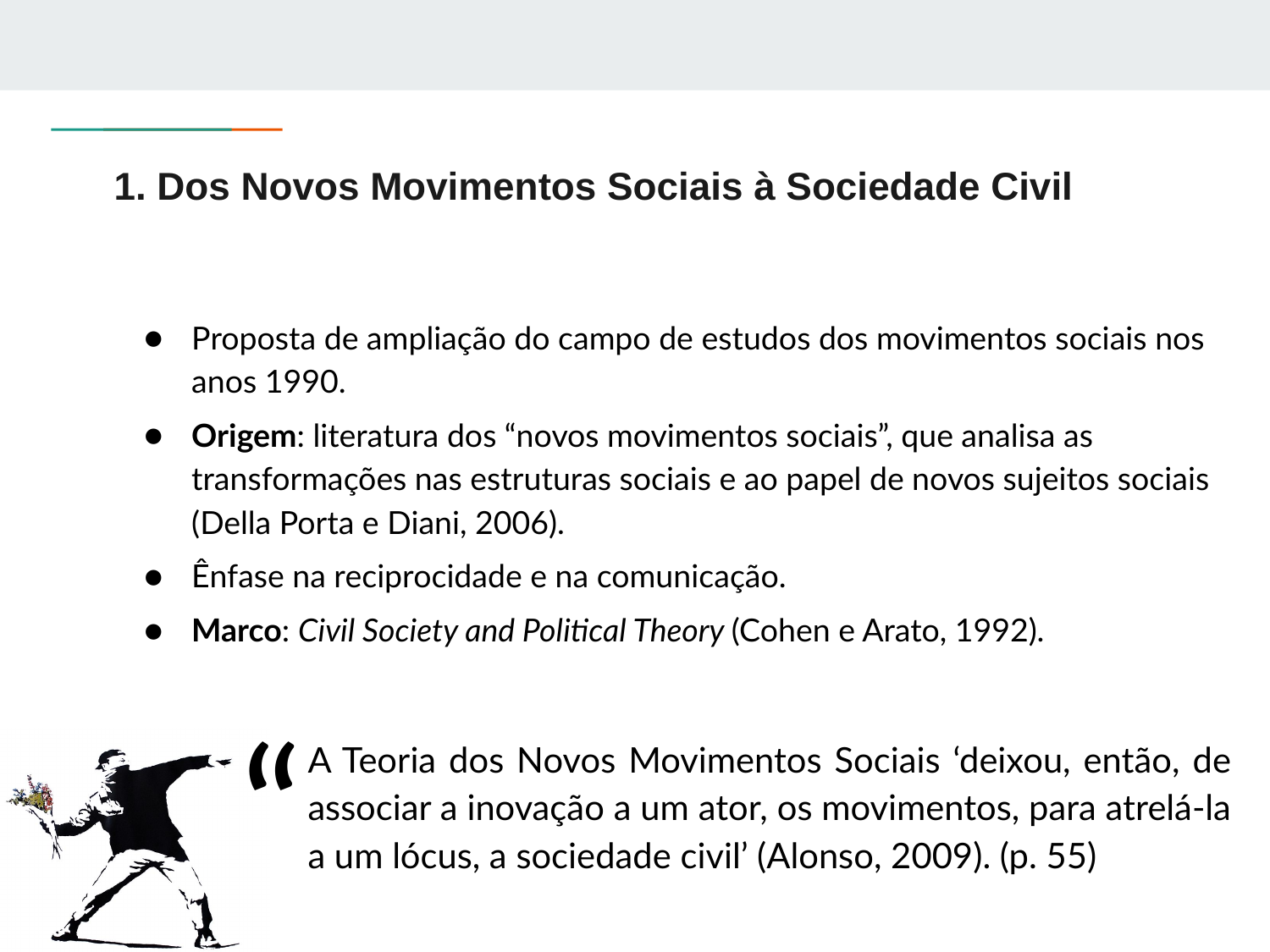

# 1. Dos Novos Movimentos Sociais à Sociedade Civil
Proposta de ampliação do campo de estudos dos movimentos sociais nos anos 1990.
Origem: literatura dos “novos movimentos sociais”, que analisa as transformações nas estruturas sociais e ao papel de novos sujeitos sociais (Della Porta e Diani, 2006).
Ênfase na reciprocidade e na comunicação.
Marco: Civil Society and Political Theory (Cohen e Arato, 1992).
“
A Teoria dos Novos Movimentos Sociais ‘deixou, então, de associar a inovação a um ator, os movimentos, para atrelá-la a um lócus, a sociedade civil’ (Alonso, 2009). (p. 55)